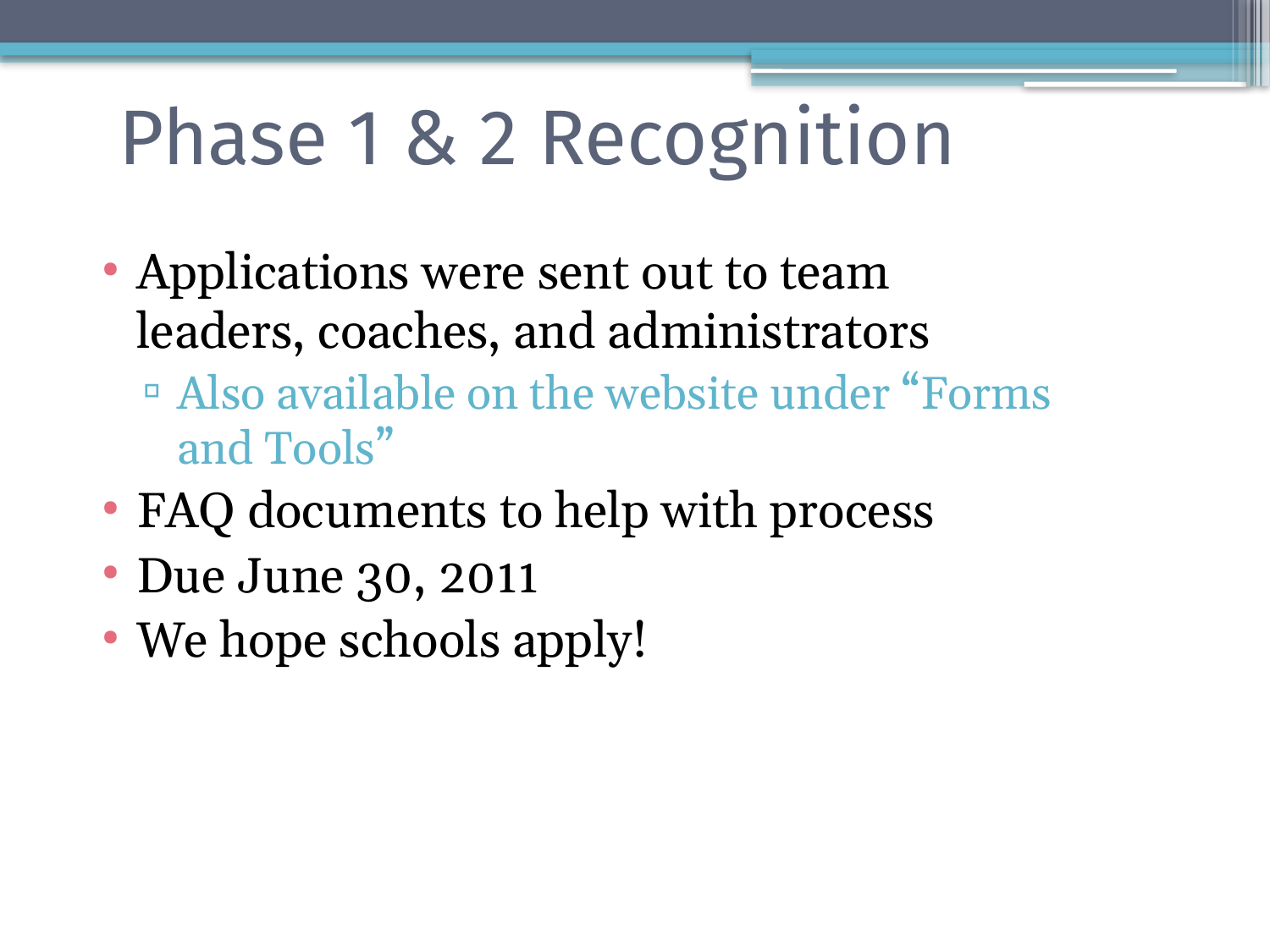

Phase 1 & 2 Recognition
Applications were sent out to team leaders, coaches, and administrators
Also available on the website under “Forms and Tools”
FAQ documents to help with process
Due June 30, 2011
We hope schools apply!